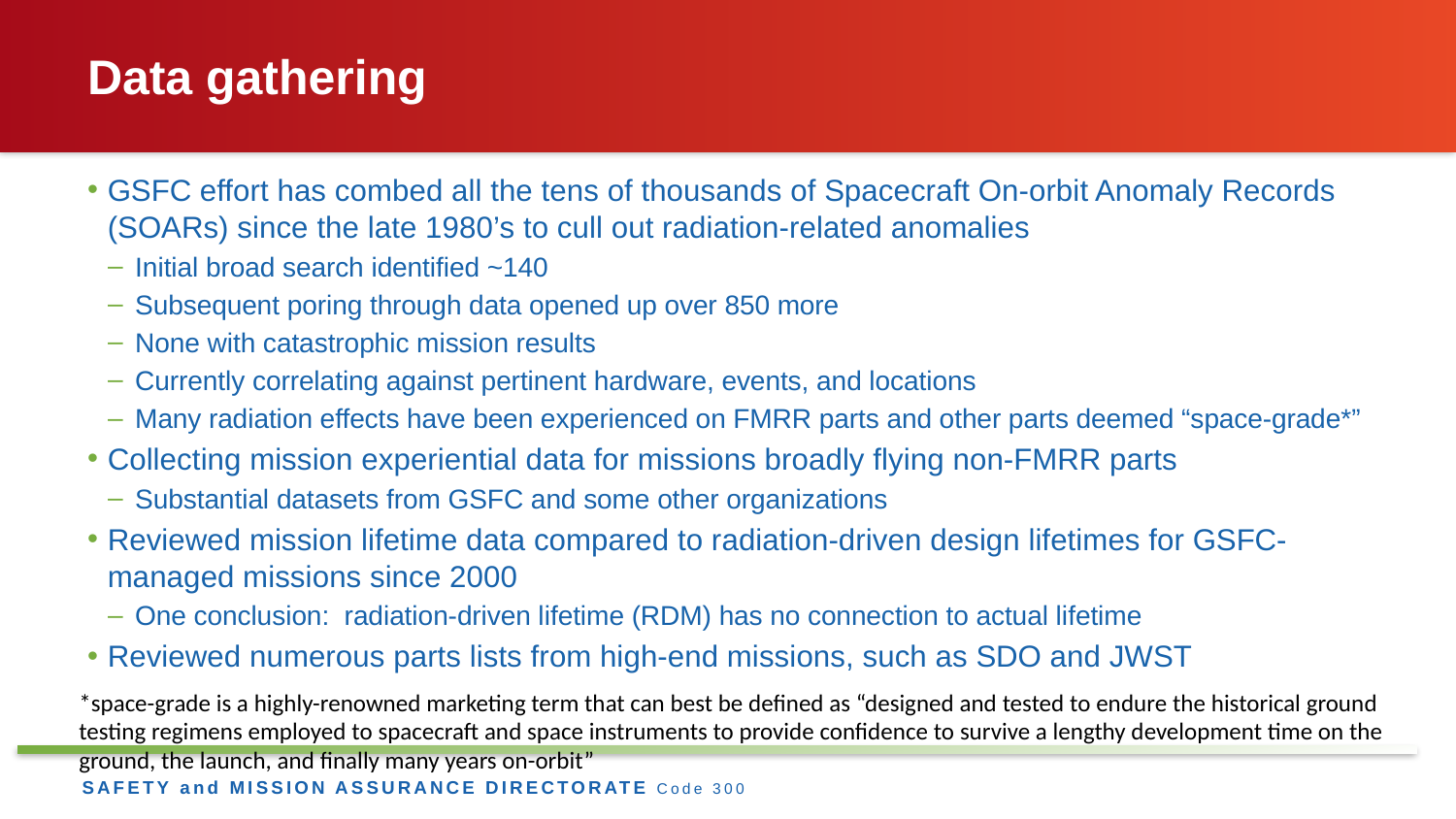

# Data gathering
GSFC effort has combed all the tens of thousands of Spacecraft On-orbit Anomaly Records (SOARs) since the late 1980’s to cull out radiation-related anomalies
Initial broad search identified ~140
Subsequent poring through data opened up over 850 more
None with catastrophic mission results
Currently correlating against pertinent hardware, events, and locations
Many radiation effects have been experienced on FMRR parts and other parts deemed “space-grade*”
Collecting mission experiential data for missions broadly flying non-FMRR parts
Substantial datasets from GSFC and some other organizations
Reviewed mission lifetime data compared to radiation-driven design lifetimes for GSFC-managed missions since 2000
One conclusion:  radiation-driven lifetime (RDM) has no connection to actual lifetime
Reviewed numerous parts lists from high-end missions, such as SDO and JWST

*space-grade is a highly-renowned marketing term that can best be defined as “designed and tested to endure the historical ground testing regimens employed to spacecraft and space instruments to provide confidence to survive a lengthy development time on the ground, the launch, and finally many years on-orbit”